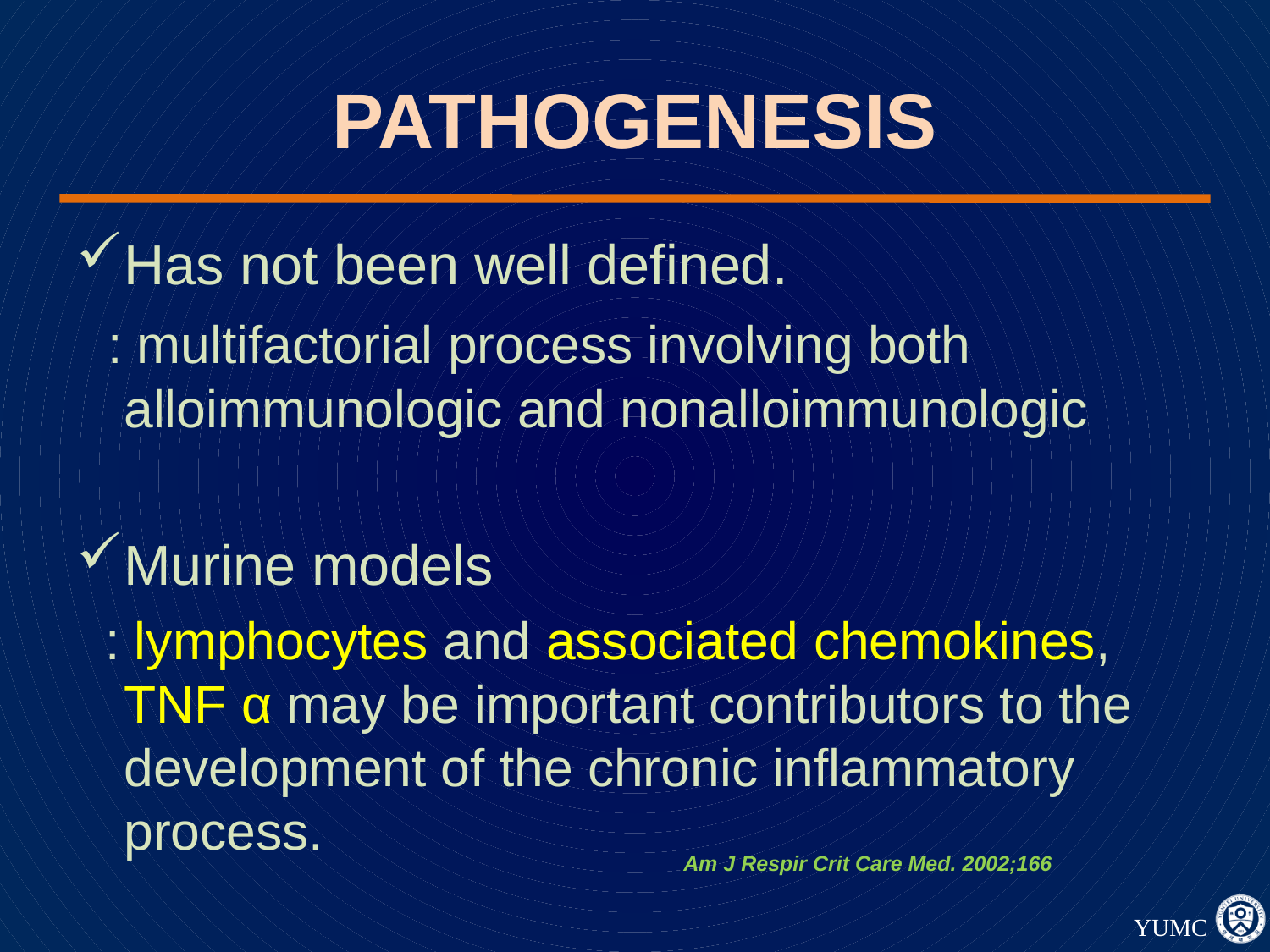

# PATHOGENESIS
Has not been well defined.
  : multifactorial process involving both   alloimmunologic and nonalloimmunologic

Murine models
  : lymphocytes and associated chemokines, TNF α may be important contributors to the development of the chronic inflammatory process.
Am J Respir Crit Care Med. 2002;166